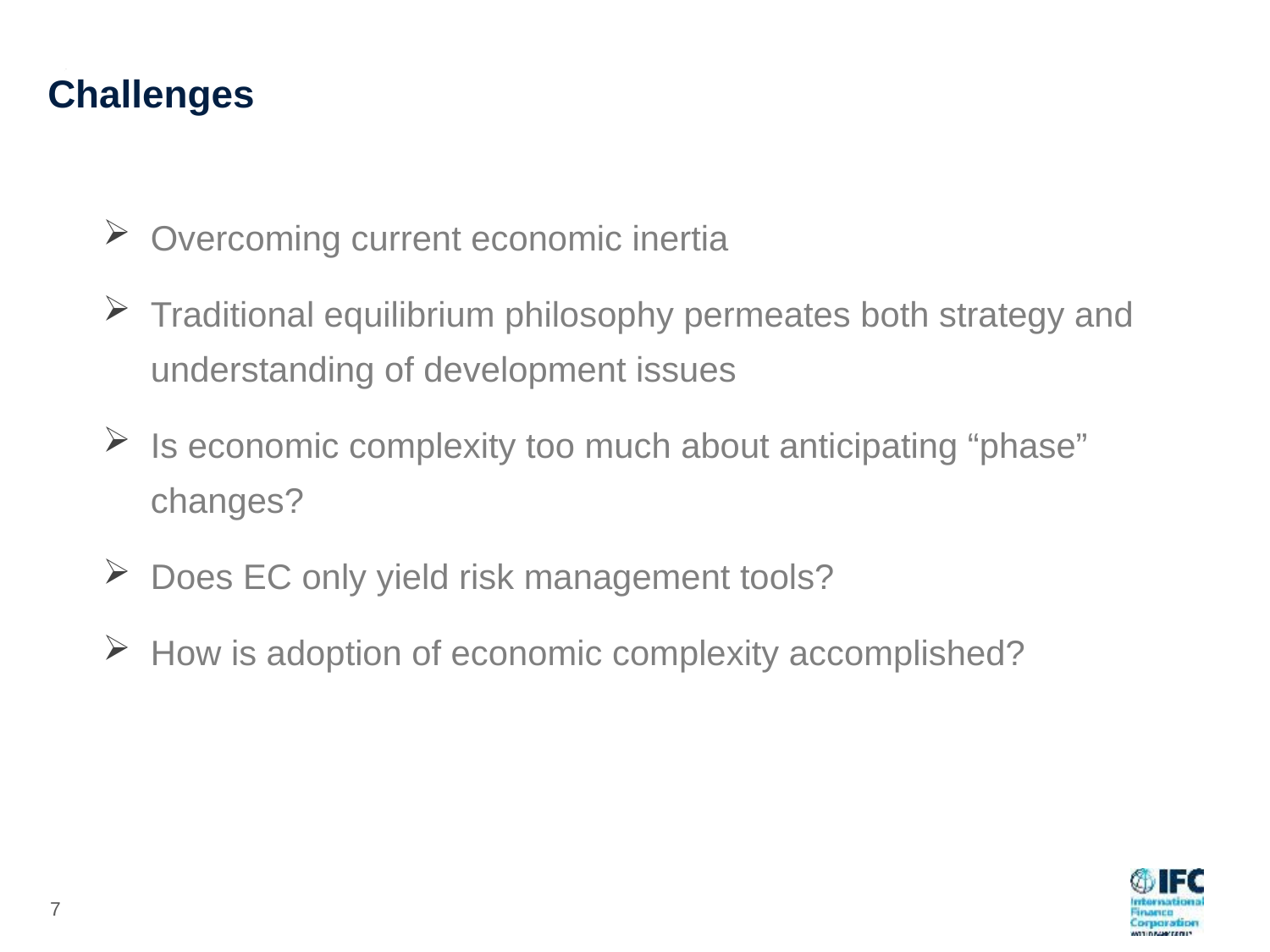

# Challenges
Overcoming current economic inertia
Traditional equilibrium philosophy permeates both strategy and understanding of development issues
Is economic complexity too much about anticipating “phase” changes?
Does EC only yield risk management tools?
How is adoption of economic complexity accomplished?

7